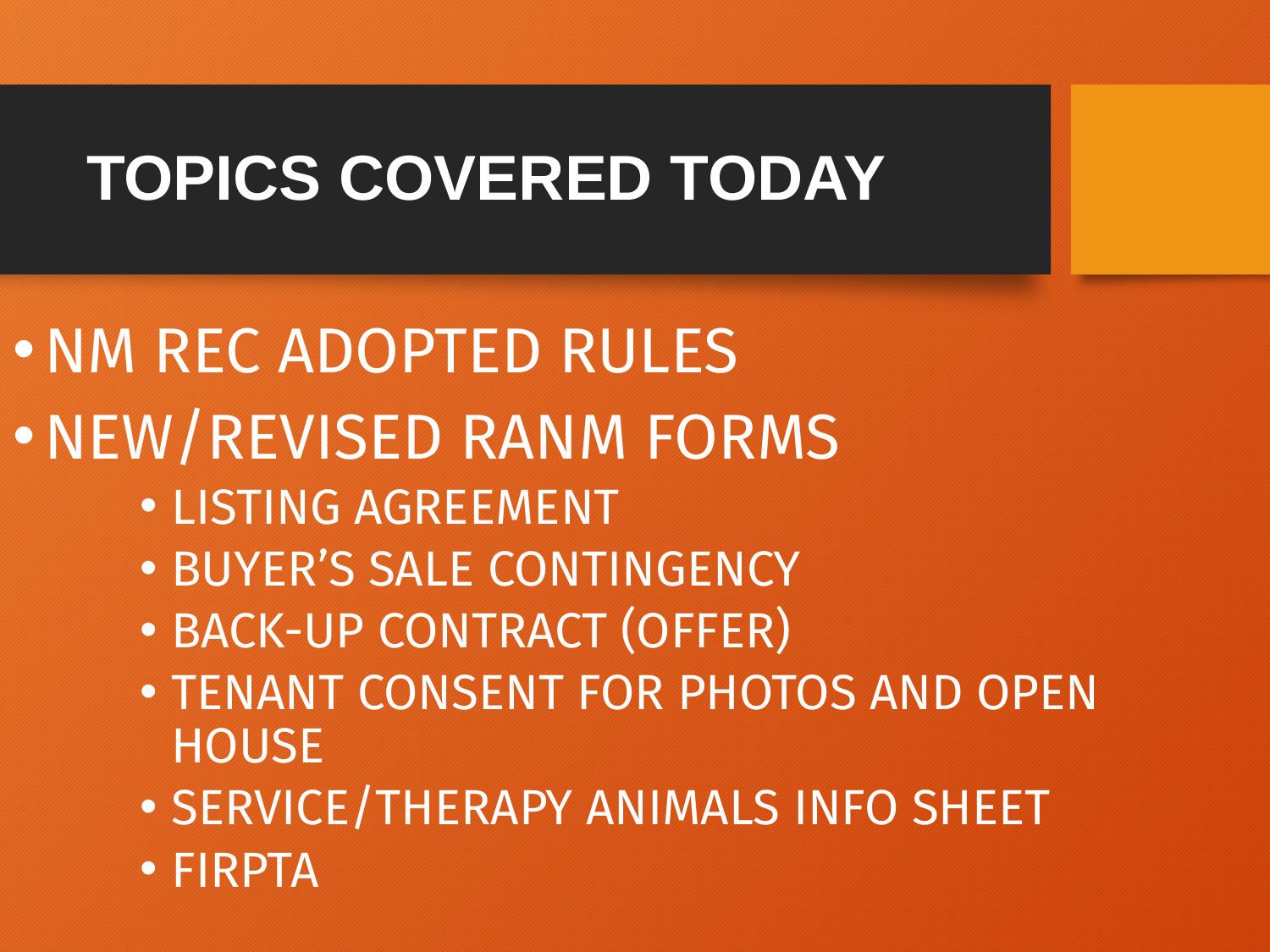

# TOPICS COVERED TODAY

NM REC ADOPTED RULES
NEW/REVISED RANM FORMS
LISTING AGREEMENT
BUYER’S SALE CONTINGENCY
BACK-UP CONTRACT (OFFER)
TENANT CONSENT FOR PHOTOS AND OPEN HOUSE
SERVICE/THERAPY ANIMALS INFO SHEET
FIRPTA